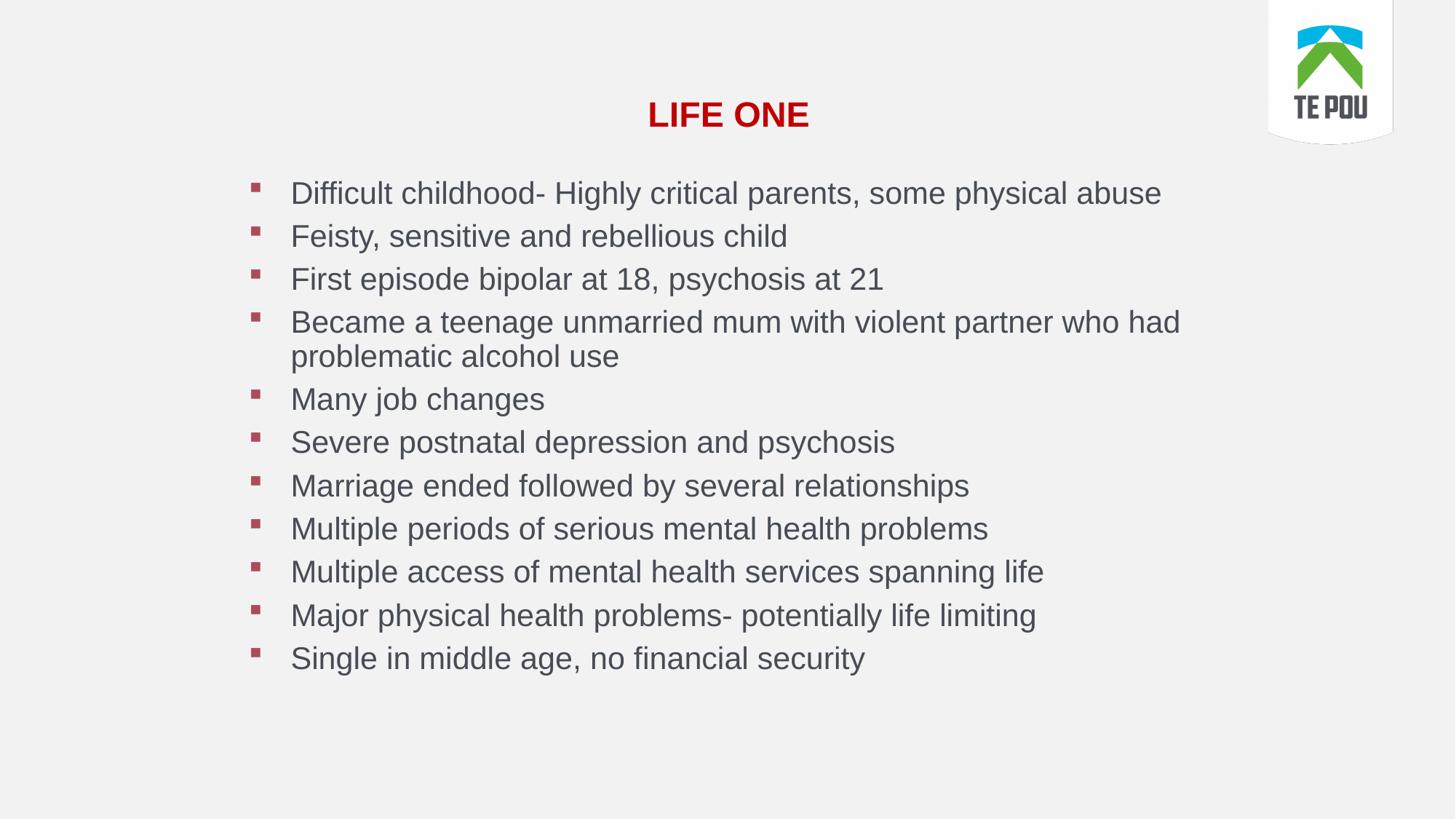

LIFE ONE

Difficult childhood- Highly critical parents, some physical abuse
Feisty, sensitive and rebellious child
First episode bipolar at 18, psychosis at 21
Became a teenage unmarried mum with violent partner who had problematic alcohol use
Many job changes
Severe postnatal depression and psychosis
Marriage ended followed by several relationships
Multiple periods of serious mental health problems
Multiple access of mental health services spanning life
Major physical health problems- potentially life limiting
Single in middle age, no financial security